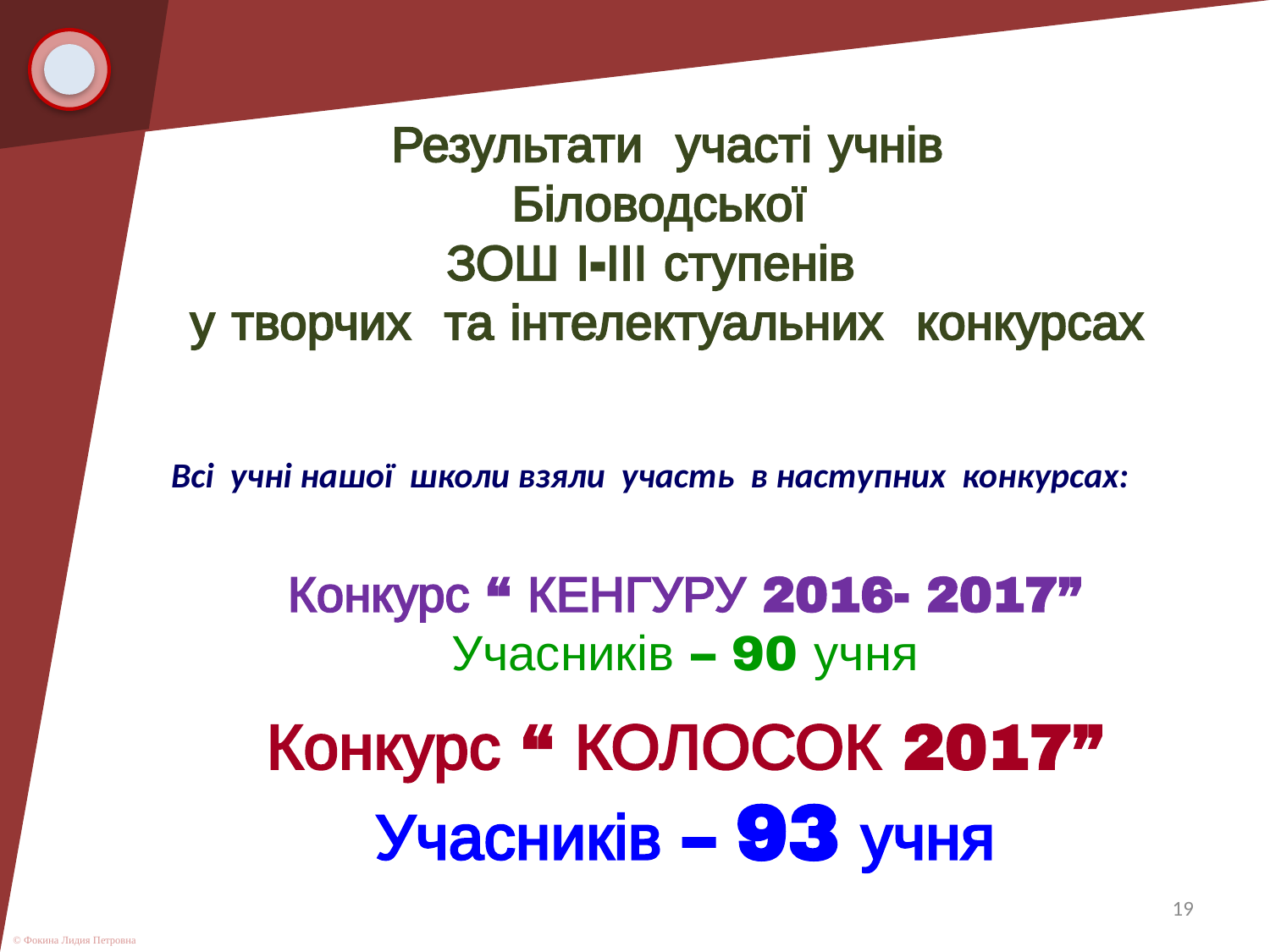

Результати  участі учнів
 Біловодської
ЗОШ І-ІІІ ступенів
у творчих  та інтелектуальних  конкурсах

Всі  учні нашої  школи взяли  участь  в наступних  конкурсах:

# Конкурс “ КЕНГУРУ 2016- 2017” Учасників – 90 учня

Конкурс “ КОЛОСОК 2017” Учасників – 93 учня

19